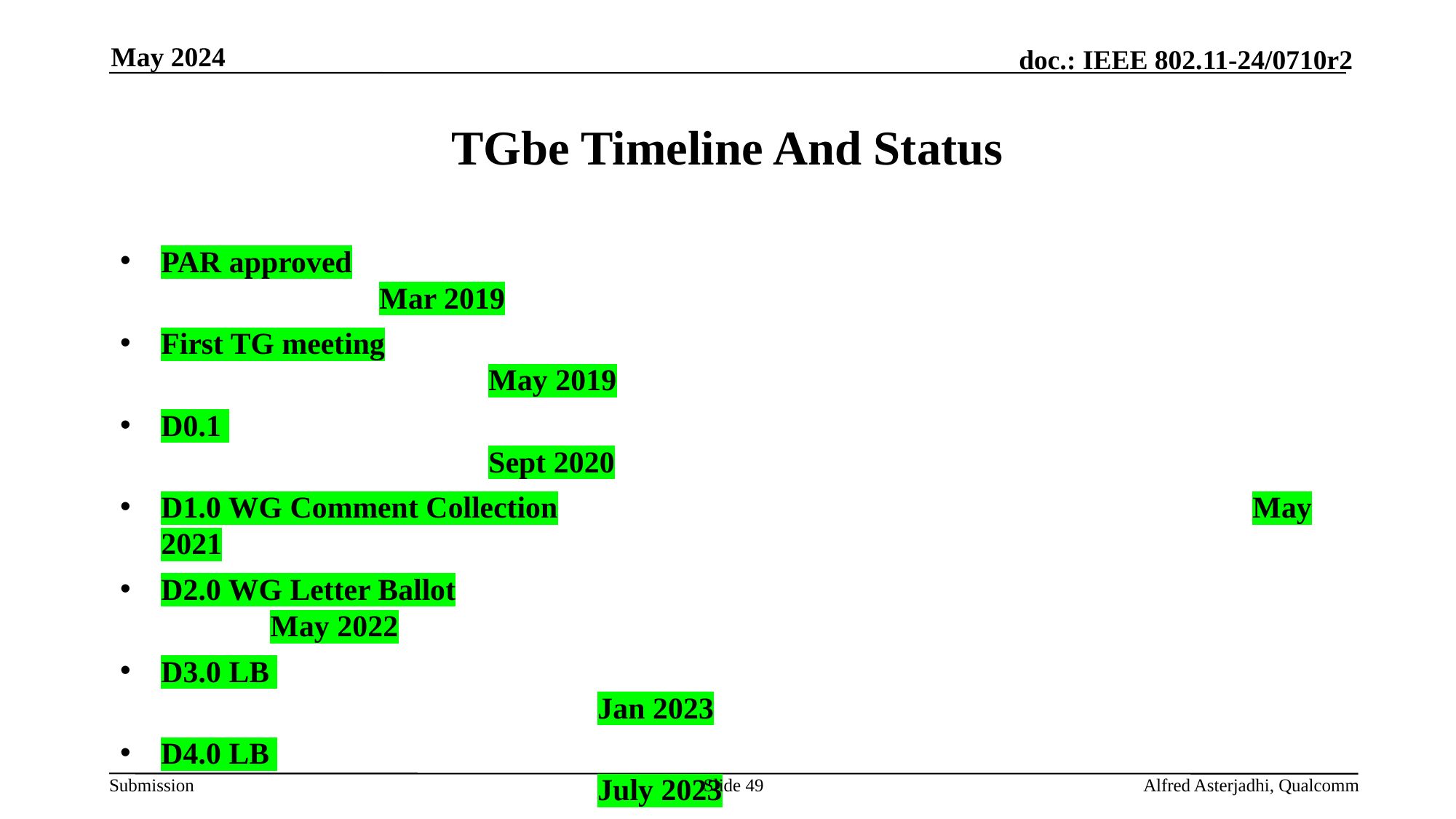

May 2024
# TGbe Timeline And Status
PAR approved											Mar 2019
First TG meeting											May 2019
D0.1 													Sept 2020
D1.0 WG Comment Collection							May 2021
D2.0 WG Letter Ballot									May 2022
D3.0 LB 													Jan 2023
D4.0 LB 													July 2023
D5.0 Recirculation LB 									Nov 2023
Initial SA Ballot 											Jan 2024
Final 802.11 WG approval								Sept 2024
802 EC approval											Sept 2024
RevCom and SASB approval								Dec 2024
Slide 49
Alfred Asterjadhi, Qualcomm